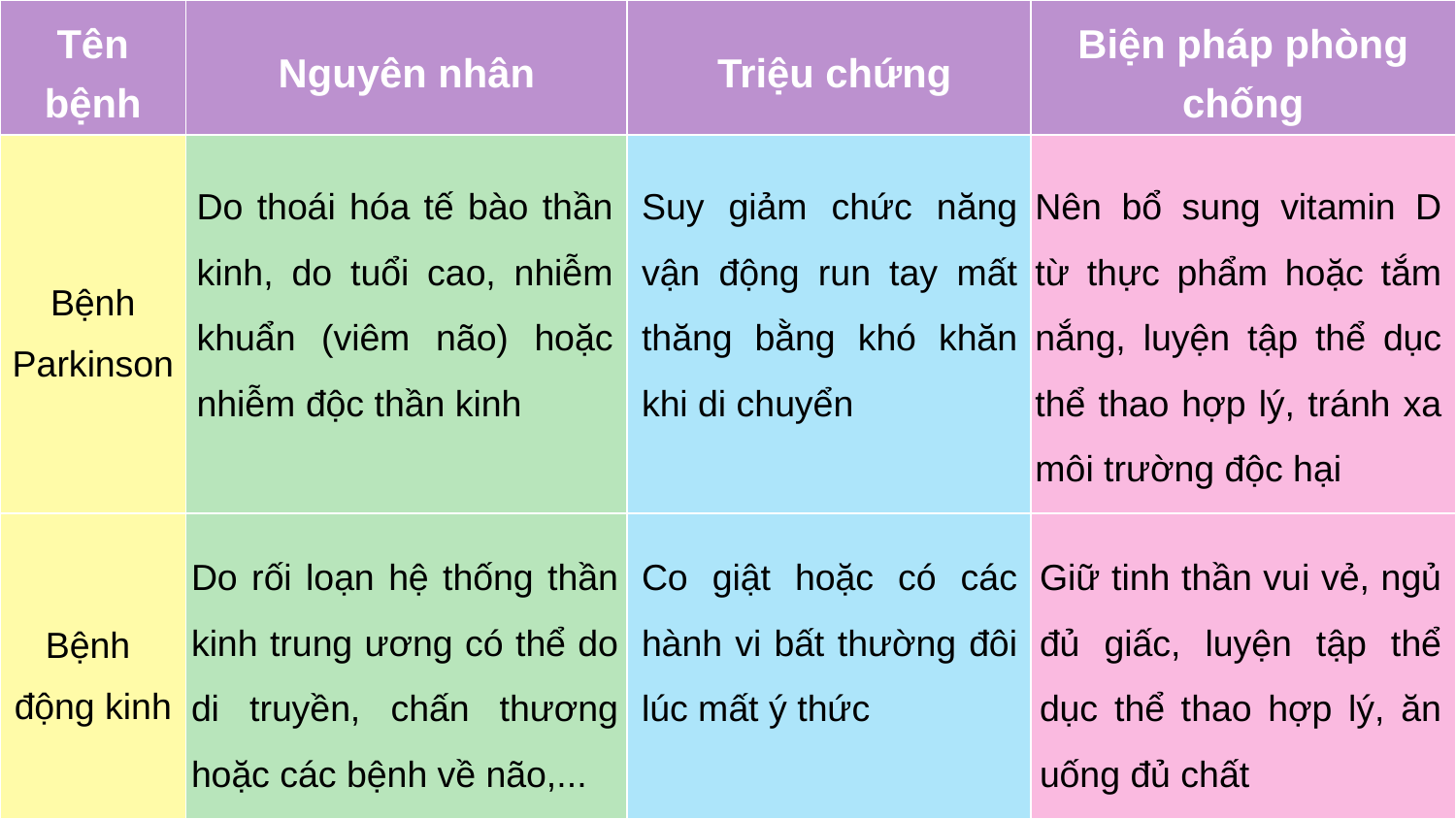

| Tên bệnh | Nguyên nhân | Triệu chứng | Biện pháp phòng chống |
| --- | --- | --- | --- |
| Bệnh Parkinson |  |  |  |
| Bệnh động kinh |  |  |  |
Do thoái hóa tế bào thần kinh, do tuổi cao, nhiễm khuẩn (viêm não) hoặc nhiễm độc thần kinh
Suy giảm chức năng vận động run tay mất thăng bằng khó khăn khi di chuyển
Nên bổ sung vitamin D từ thực phẩm hoặc tắm nắng, luyện tập thể dục thể thao hợp lý, tránh xa môi trường độc hại
Do rối loạn hệ thống thần kinh trung ương có thể do di truyền, chấn thương hoặc các bệnh về não,...
Co giật hoặc có các hành vi bất thường đôi lúc mất ý thức
Giữ tinh thần vui vẻ, ngủ đủ giấc, luyện tập thể dục thể thao hợp lý, ăn uống đủ chất